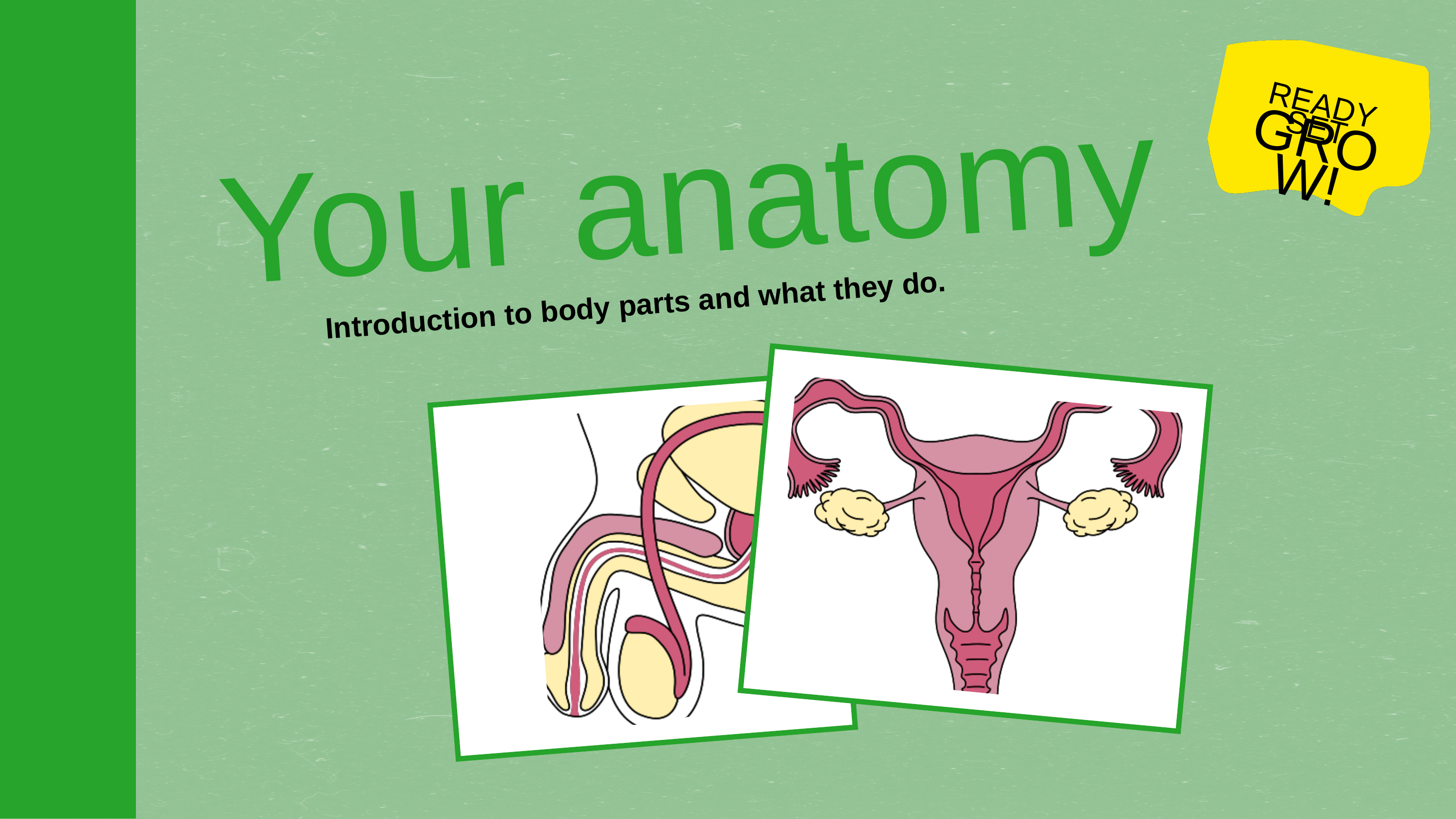

READY SET
GROW!
Your anatomy
Introduction to body parts and what they do.